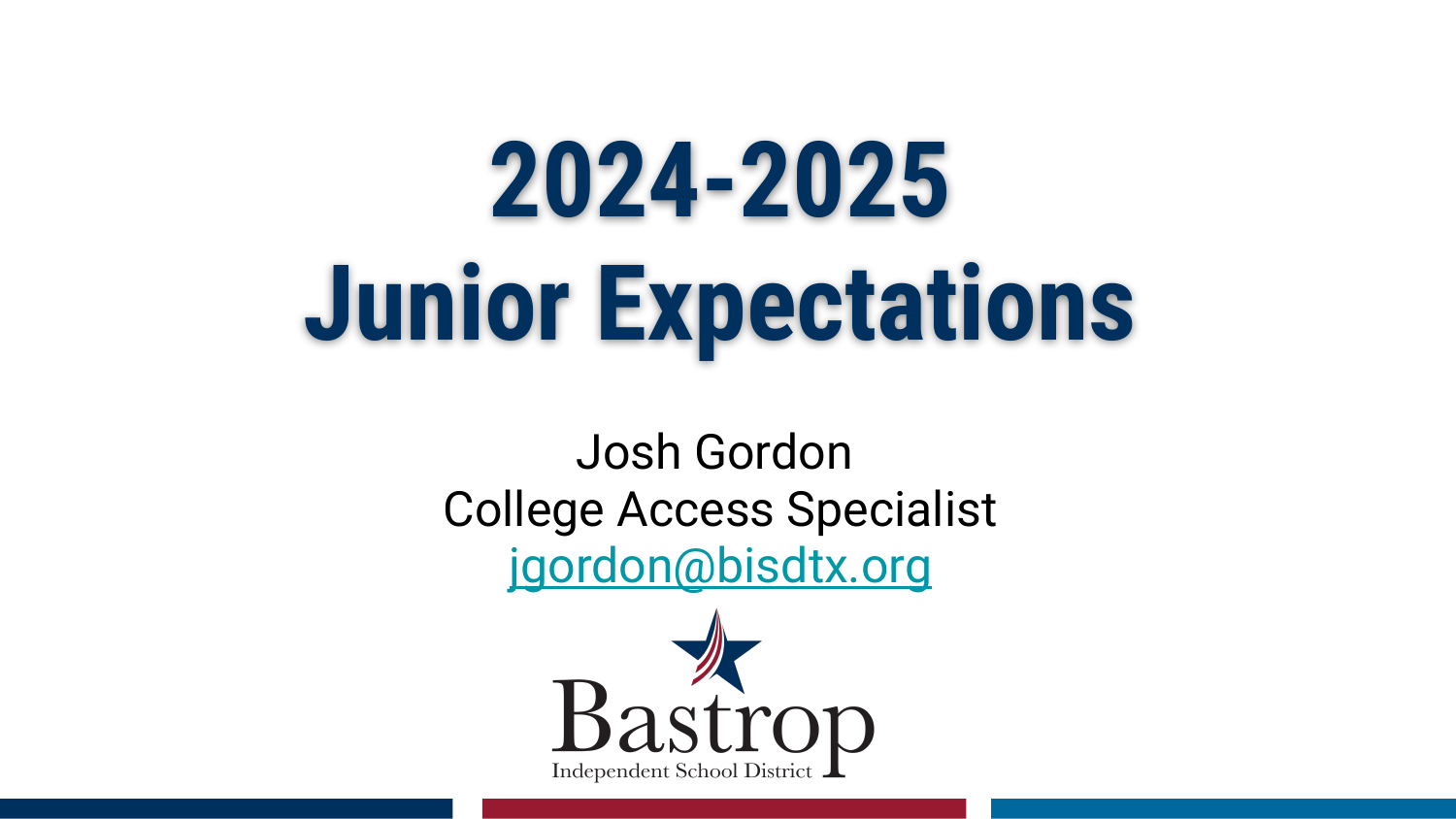

# 2024-2025
Junior Expectations
Josh Gordon
College Access Specialist
jgordon@bisdtx.org